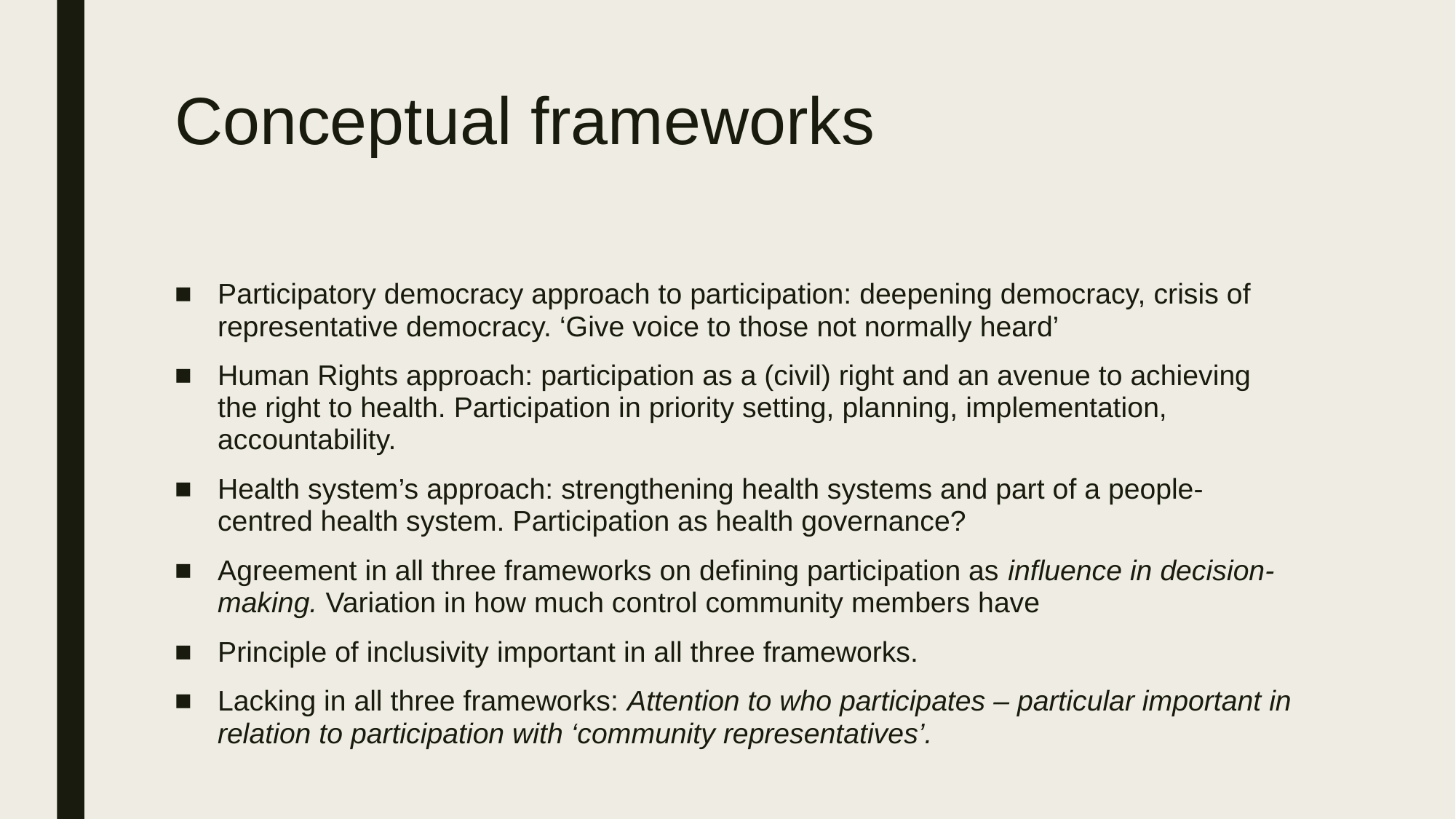

# Conceptual frameworks
Participatory democracy approach to participation: deepening democracy, crisis of representative democracy. ‘Give voice to those not normally heard’
Human Rights approach: participation as a (civil) right and an avenue to achieving the right to health. Participation in priority setting, planning, implementation, accountability.
Health system’s approach: strengthening health systems and part of a people-centred health system. Participation as health governance?
Agreement in all three frameworks on defining participation as influence in decision-making. Variation in how much control community members have
Principle of inclusivity important in all three frameworks.
Lacking in all three frameworks: Attention to who participates – particular important in relation to participation with ‘community representatives’.